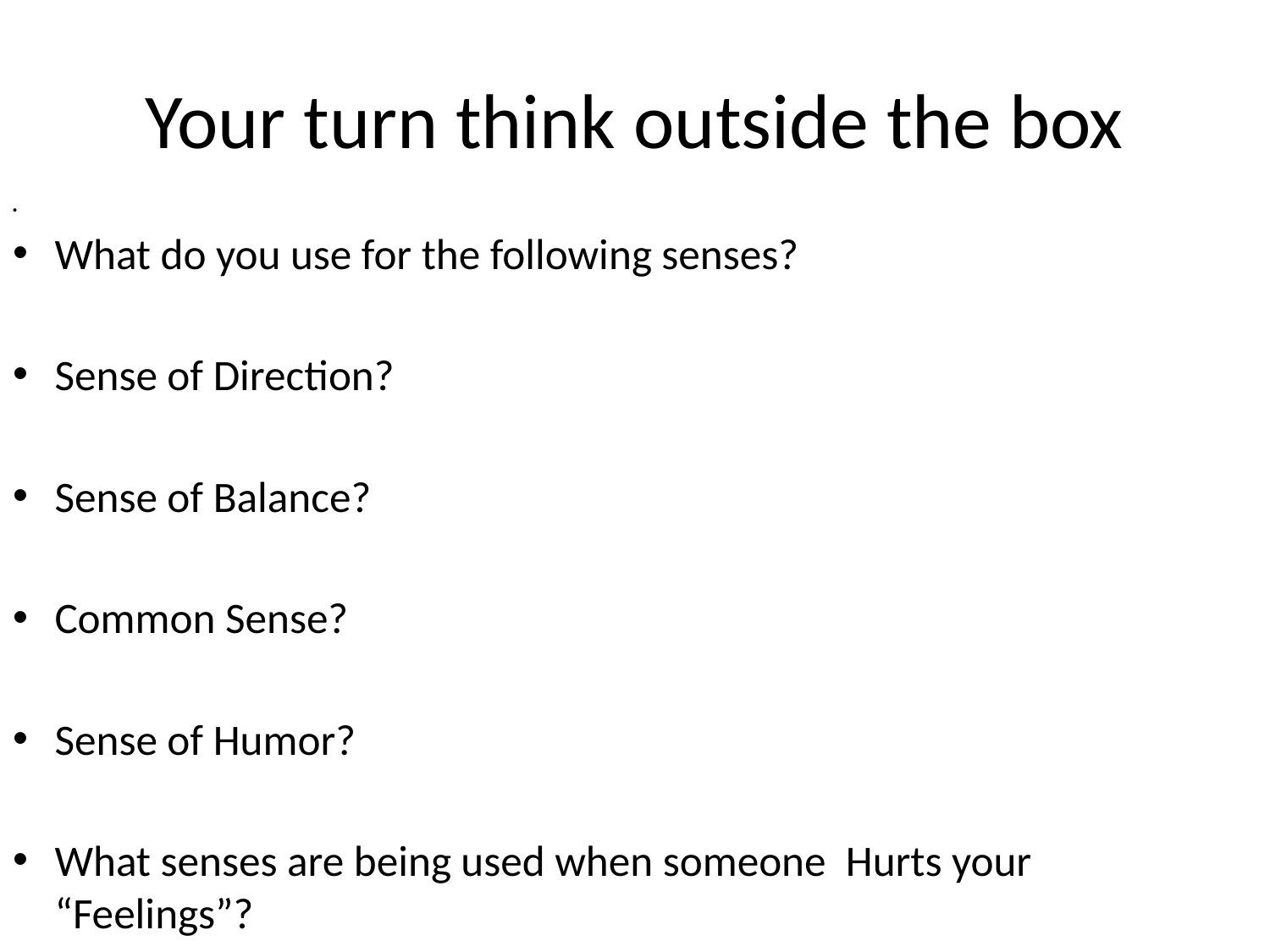

# Your turn think outside the box

What do you use for the following senses?

	Sense of Direction?

	Sense of Balance?

	Common Sense?

	Sense of Humor?

What senses are being used when someone  Hurts your “Feelings”?